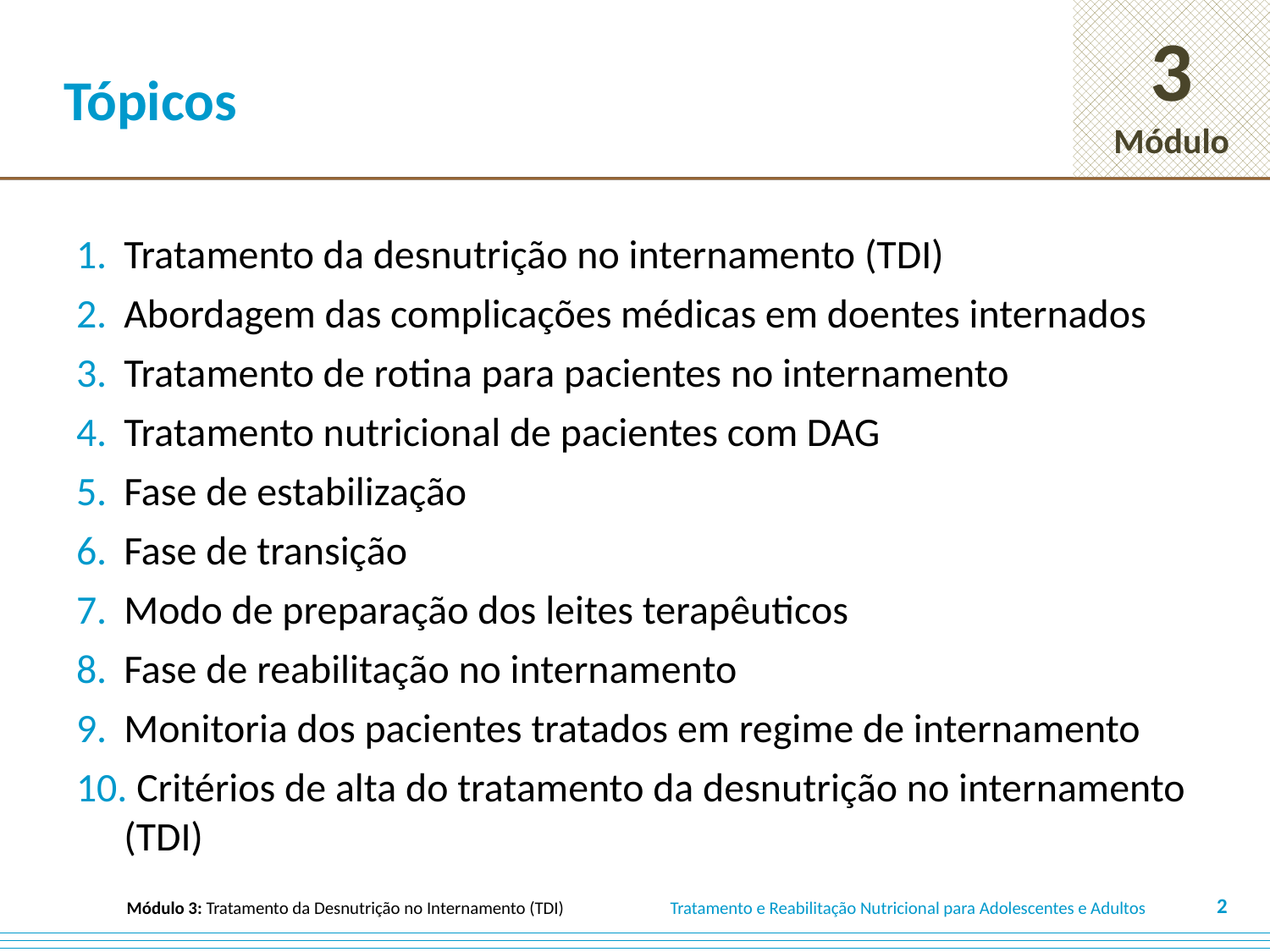

# Tópicos
Tratamento da desnutrição no internamento (TDI)
Abordagem das complicações médicas em doentes internados
Tratamento de rotina para pacientes no internamento
Tratamento nutricional de pacientes com DAG
Fase de estabilização
Fase de transição
Modo de preparação dos leites terapêuticos
Fase de reabilitação no internamento
Monitoria dos pacientes tratados em regime de internamento
 Critérios de alta do tratamento da desnutrição no internamento (TDI)

2